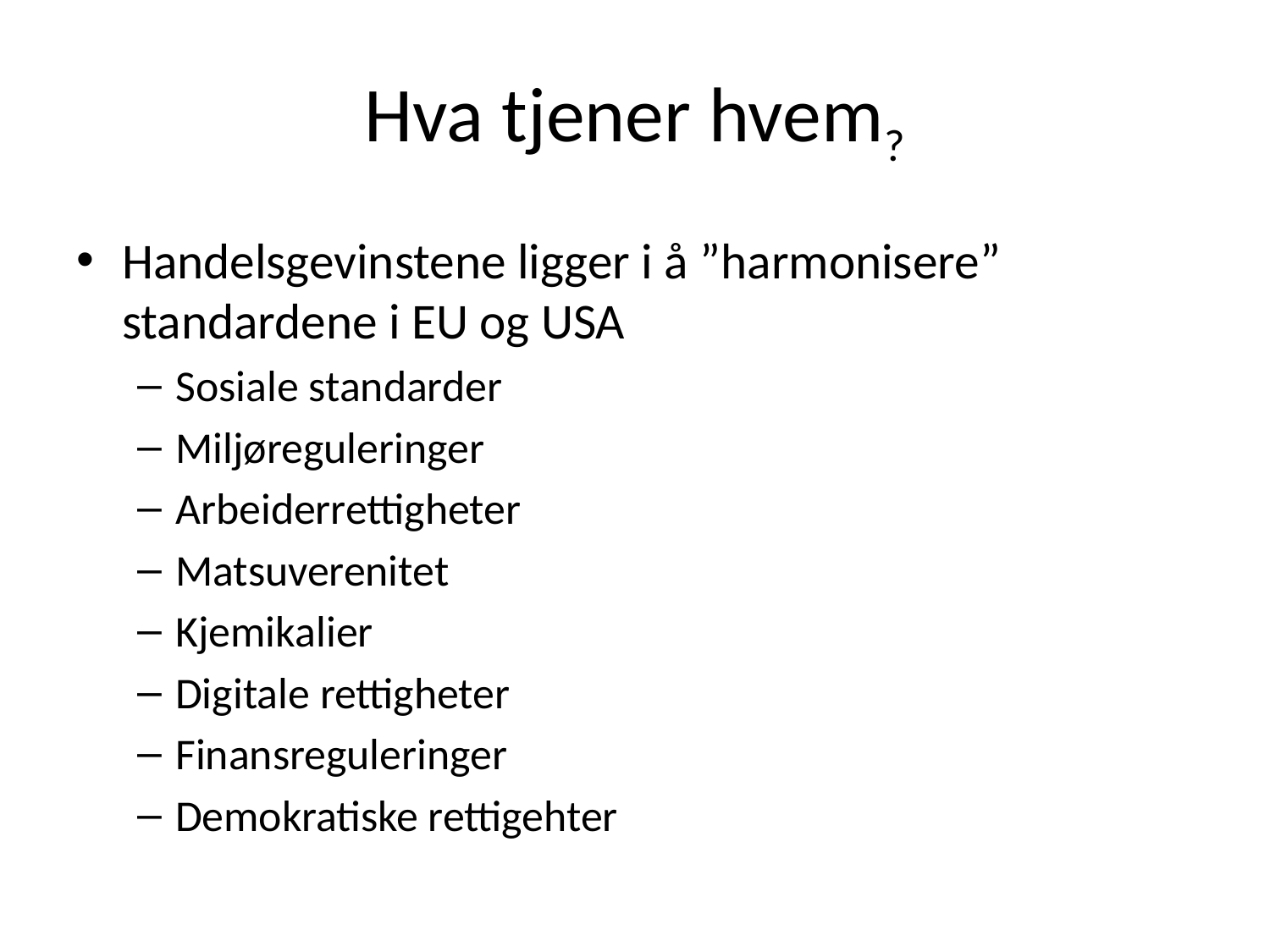

# Hva tjener hvem?
Handelsgevinstene ligger i å ”harmonisere” standardene i EU og USA
Sosiale standarder
Miljøreguleringer
Arbeiderrettigheter
Matsuverenitet
Kjemikalier
Digitale rettigheter
Finansreguleringer
Demokratiske rettigehter